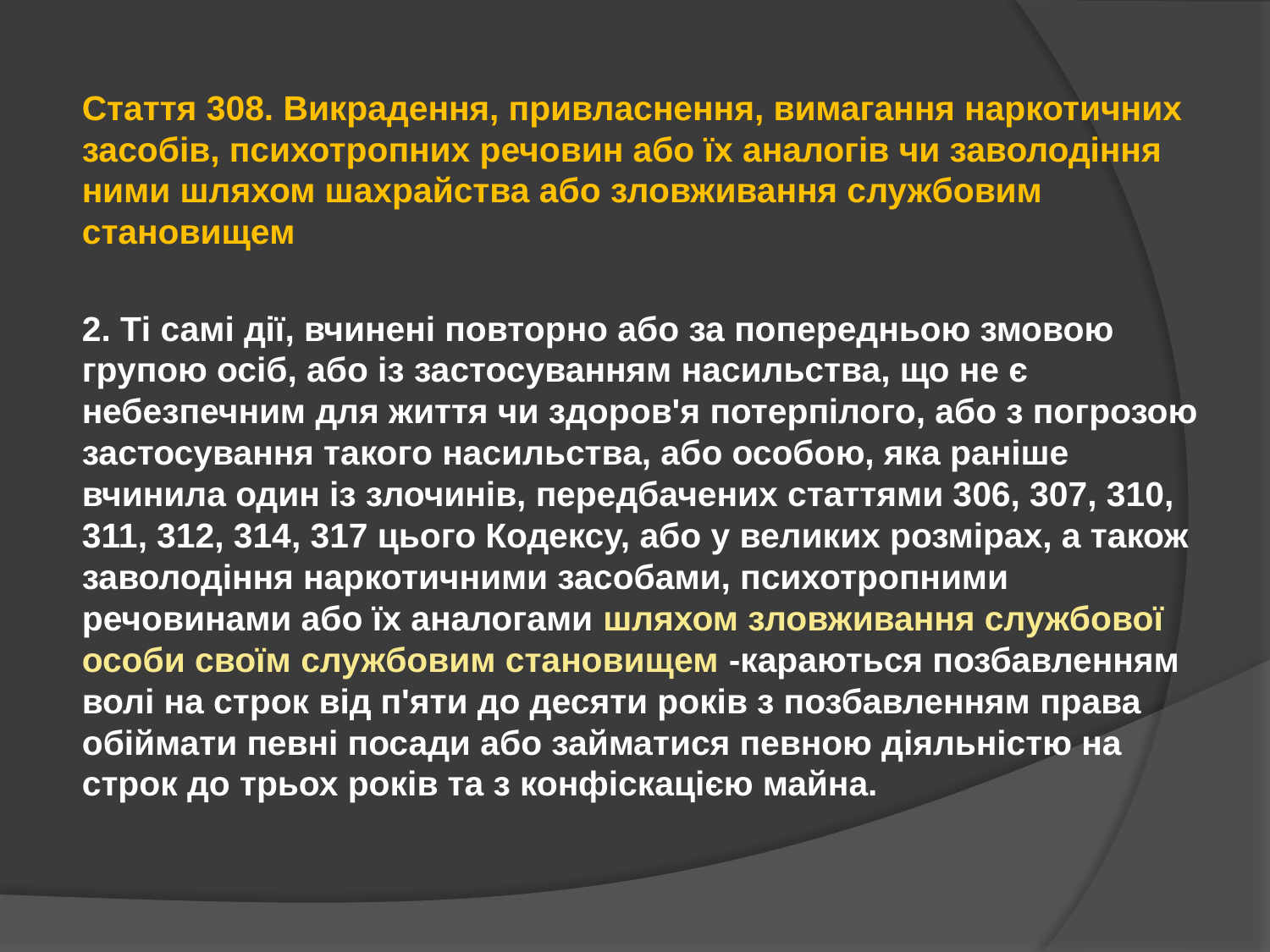

Стаття 308. Викрадення, привласнення, вимагання наркотичних засобів, психотропних речовин або їх аналогів чи заволодіння ними шляхом шахрайства або зловживання службовим становищем

2. Ті самі дії, вчинені повторно або за попередньою змовою групою осіб, або із застосуванням насильства, що не є небезпечним для життя чи здоров'я потерпілого, або з погрозою застосування такого насильства, або особою, яка раніше вчинила один із злочинів, передбачених статтями 306, 307, 310, 311, 312, 314, 317 цього Кодексу, або у великих розмірах, а також заволодіння наркотичними засобами, психотропними речовинами або їх аналогами шляхом зловживання службової особи своїм службовим становищем -караються позбавленням волі на строк від п'яти до десяти років з позбавленням права обіймати певні посади або займатися певною діяльністю на строк до трьох років та з конфіскацією майна.